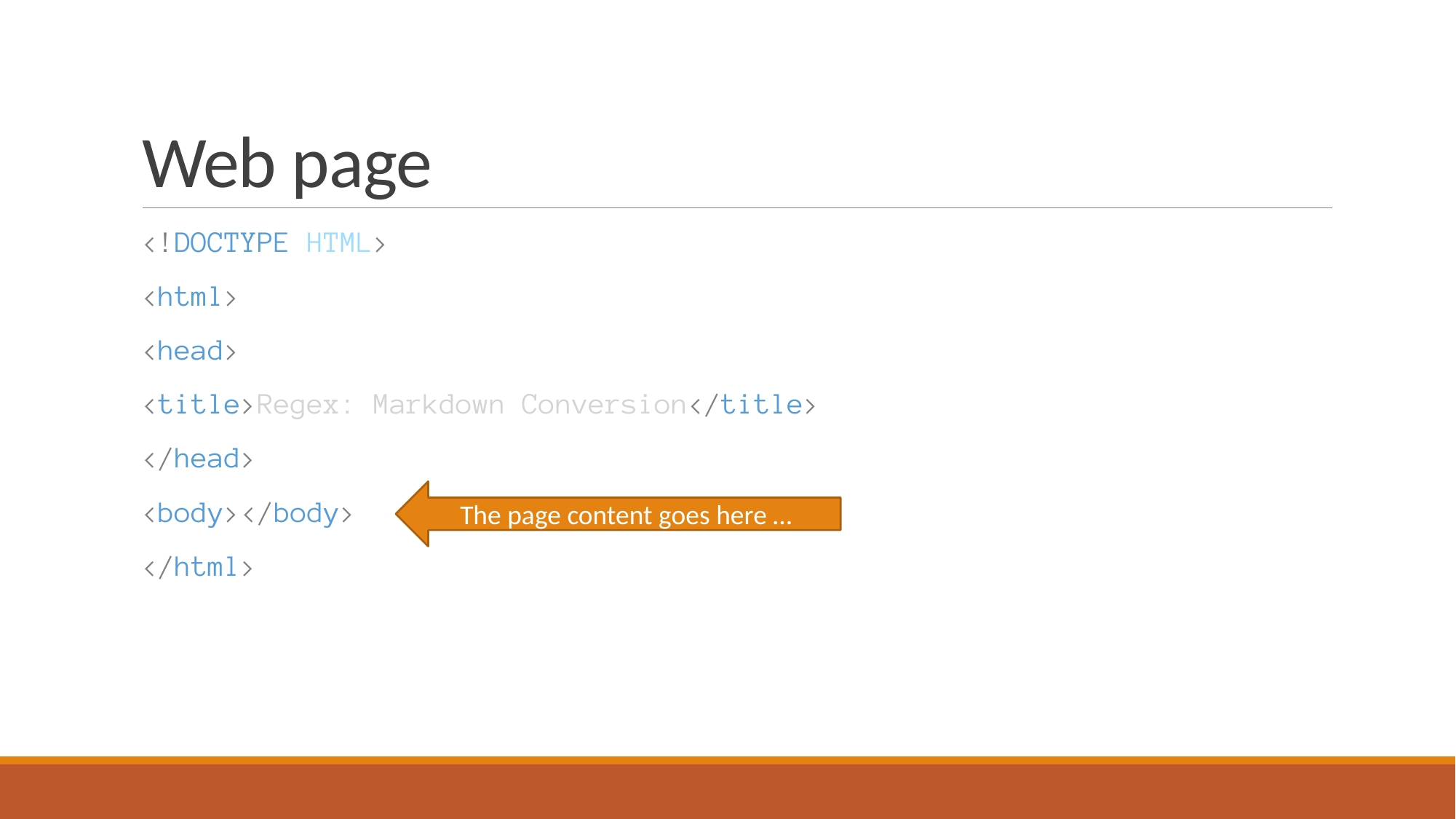

# Web page
<!DOCTYPE HTML>
<html>
<head>
<title>Regex: Markdown Conversion</title>
</head>
<body></body>
</html>

The page content goes here …